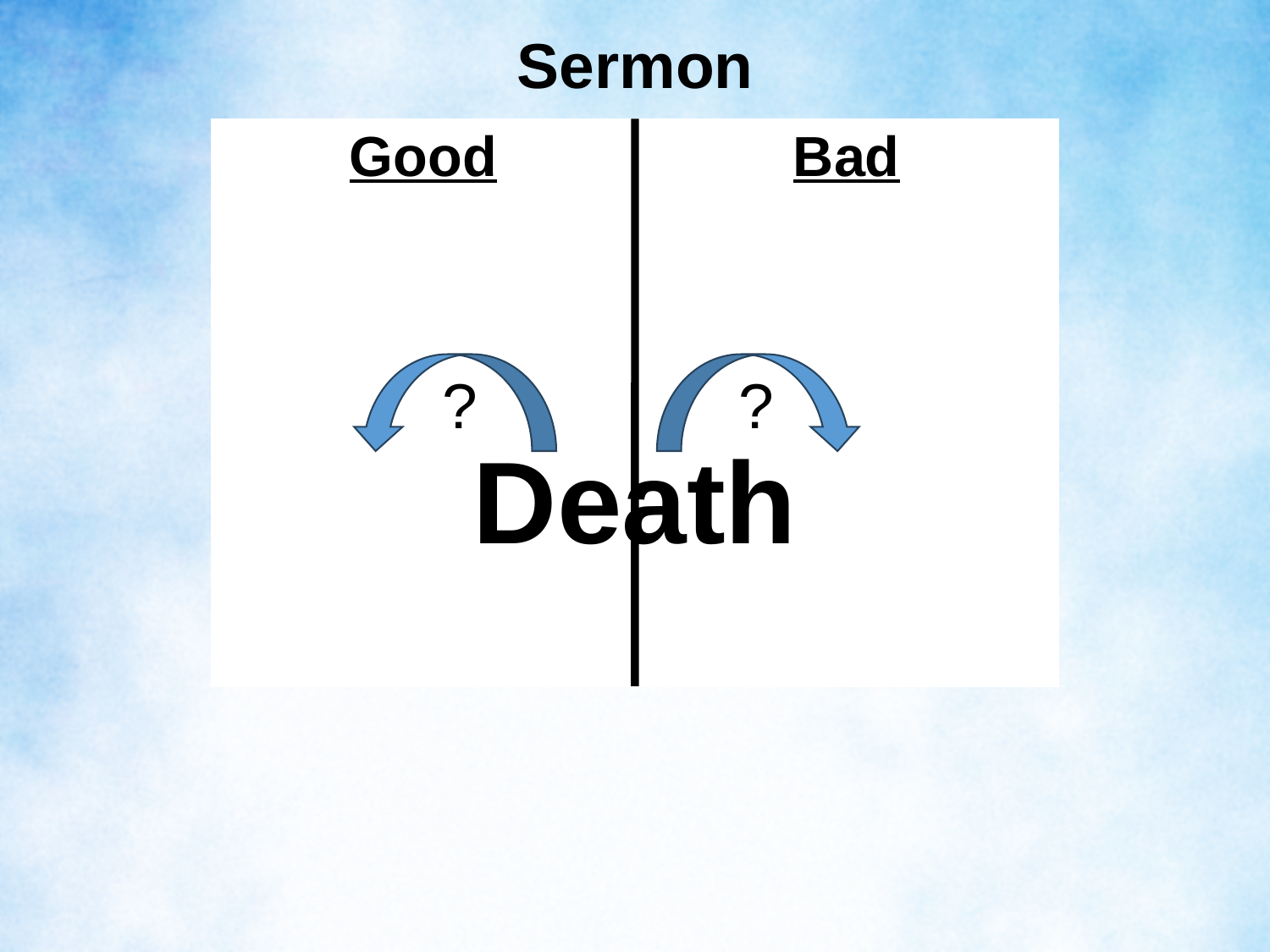

Sermon
| Good | Bad |
| --- | --- |
|  |  |
|  |  |
|  |  |
|  |  |
|  |  |
|  |  |
|  |  |

?
?
Death
|  |
| --- |